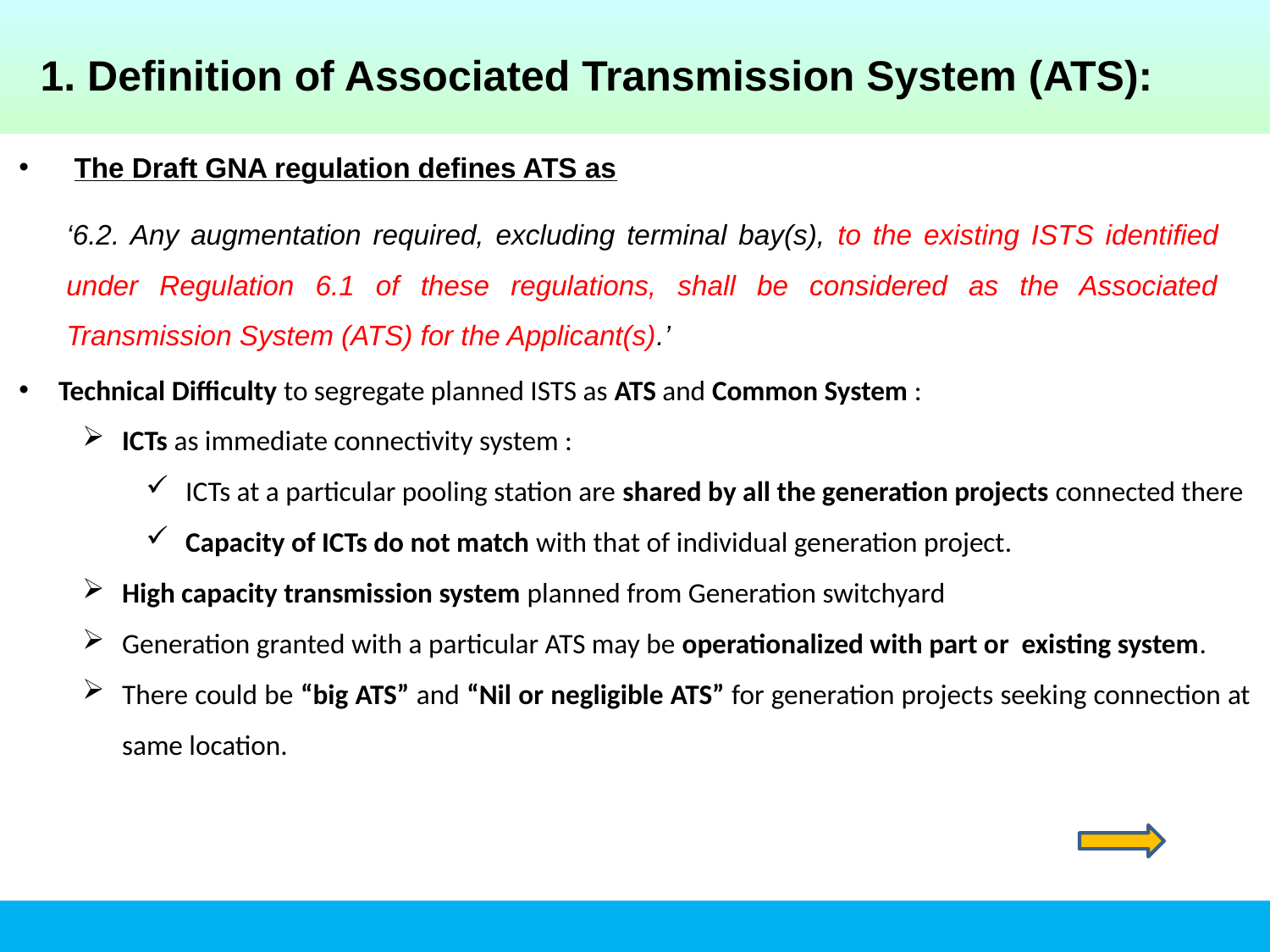

1. Definition of Associated Transmission System (ATS):
  The Draft GNA regulation defines ATS as

‘6.2. Any augmentation required, excluding terminal bay(s), to the existing ISTS identified under Regulation 6.1 of these regulations, shall be considered as the Associated Transmission System (ATS) for the Applicant(s).’

Technical Difficulty to segregate planned ISTS as ATS and Common System :
ICTs as immediate connectivity system :
ICTs at a particular pooling station are shared by all the generation projects connected there
Capacity of ICTs do not match with that of individual generation project.
High capacity transmission system planned from Generation switchyard
Generation granted with a particular ATS may be operationalized with part or  existing system.
There could be “big ATS” and “Nil or negligible ATS” for generation projects seeking connection at same location.